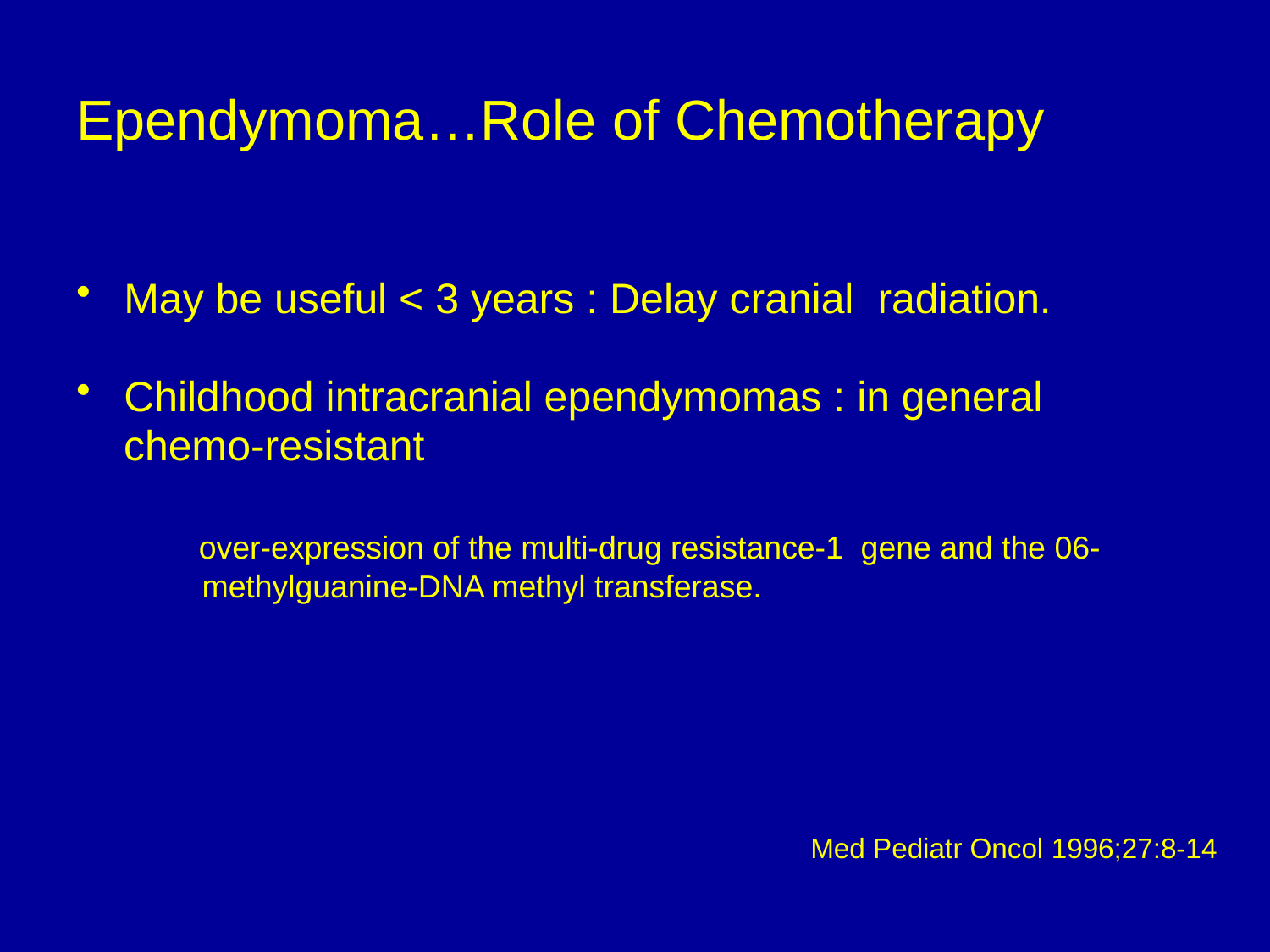

Ependymoma…Role of Chemotherapy
May be useful < 3 years : Delay cranial  radiation.

Childhood intracranial ependymomas : in general
    chemo-resistant

     over-expression of the multi-drug resistance-1  gene and the 06-
       methylguanine-DNA methyl transferase.

    Children cancer group (CCG) 942: the only randomized
    trial, which  compared survival after radiation alone, and
    survival after CT + RT  did  not show improved outcome
Med Pediatr Oncol 1996;27:8-14